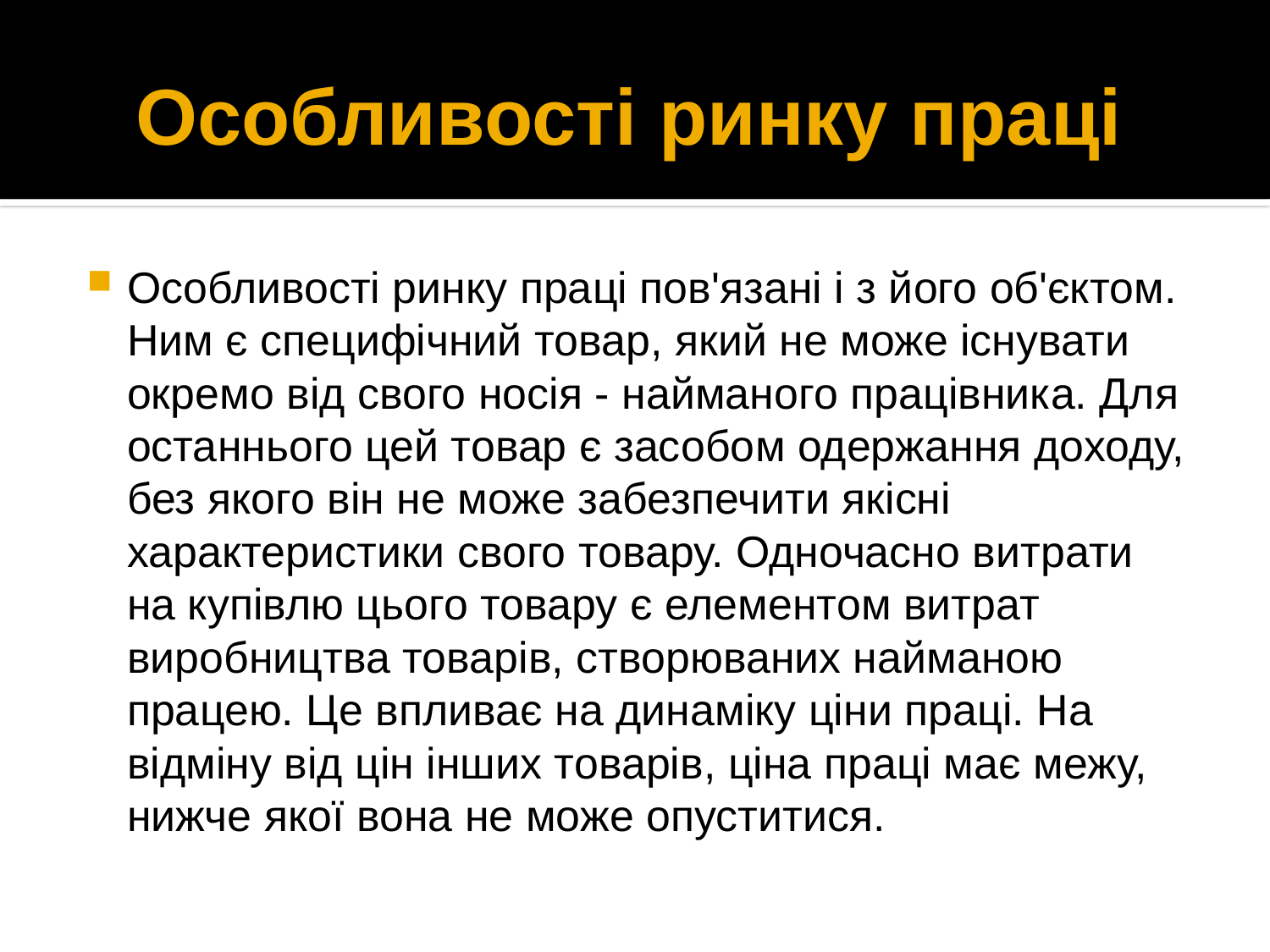

# Особливості ринку праці
Особливості ринку праці пов'язані і з його об'єктом. Ним є специфічний товар, який не може існувати окремо від свого носія - найманого працівника. Для останнього цей товар є засобом одержання доходу, без якого він не може забезпечити якісні характеристики свого товару. Одночасно витрати на купівлю цього товару є елементом витрат виробництва товарів, створюваних найманою працею. Це впливає на динаміку ціни праці. На відміну від цін інших товарів, ціна праці має межу, нижче якої вона не може опуститися.